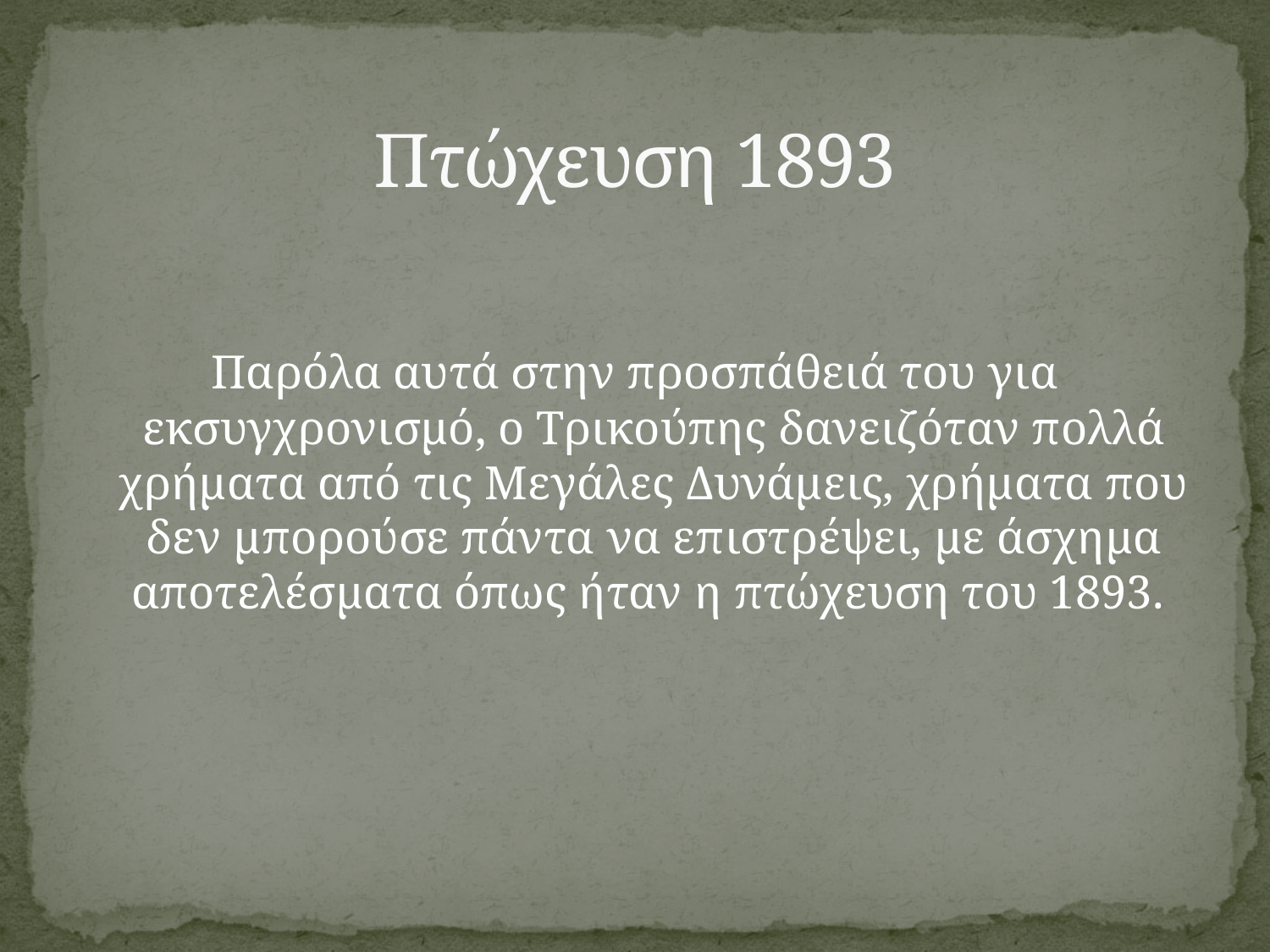

# Πτώχευση 1893
Παρόλα αυτά στην προσπάθειά του για εκσυγχρονισμό, ο Τρικούπης δανειζόταν πολλά χρήματα από τις Μεγάλες Δυνάμεις, χρήματα που δεν μπορούσε πάντα να επιστρέψει, με άσχημα αποτελέσματα όπως ήταν η πτώχευση του 1893.